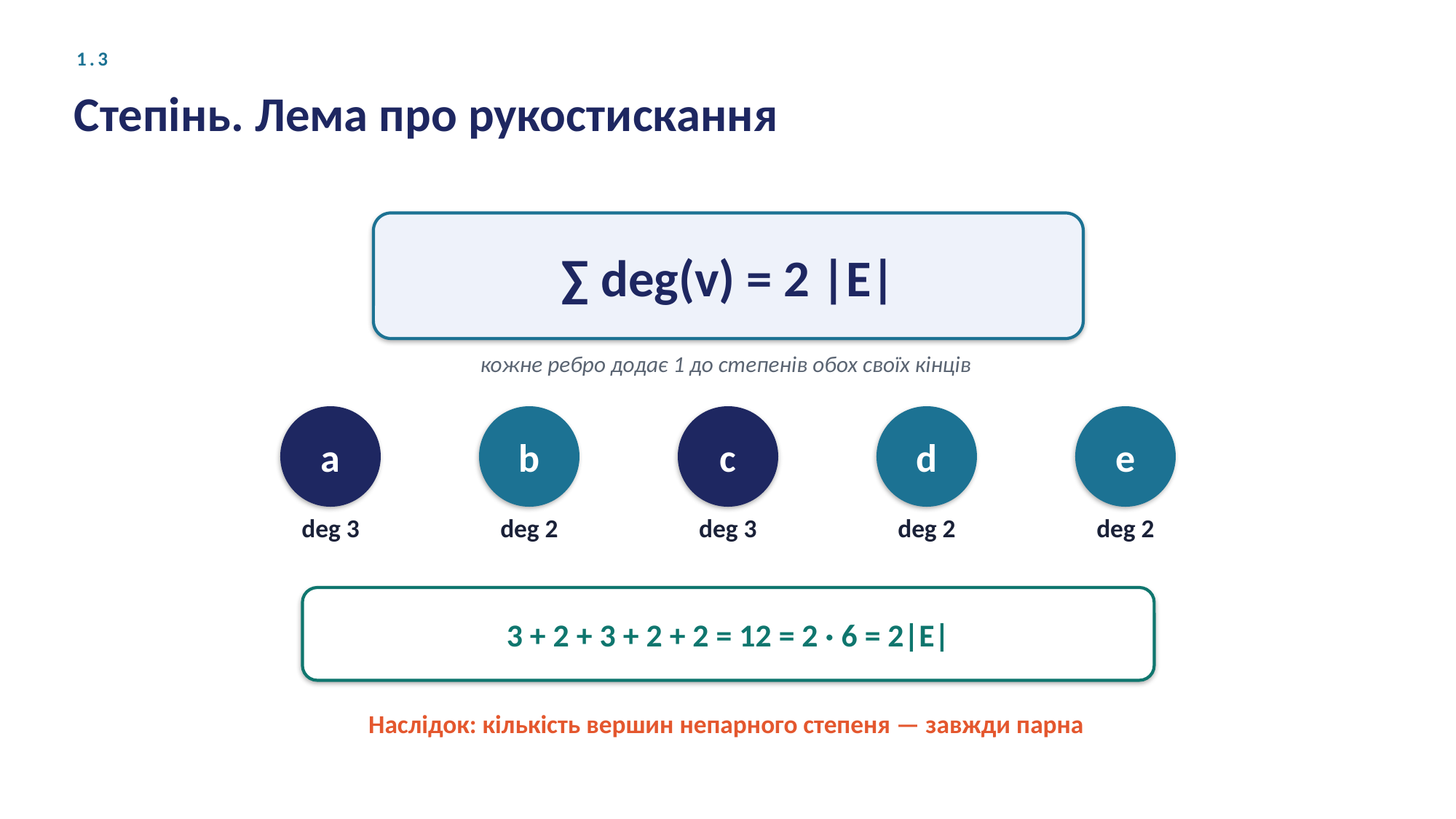

1.3
Степінь. Лема про рукостискання
∑ deg(v) = 2 |E|
кожне ребро додає 1 до степенів обох своїх кінців
a
b
c
d
e
deg 3
deg 2
deg 3
deg 2
deg 2
3 + 2 + 3 + 2 + 2 = 12 = 2 · 6 = 2|E|
Наслідок: кількість вершин непарного степеня — завжди парна